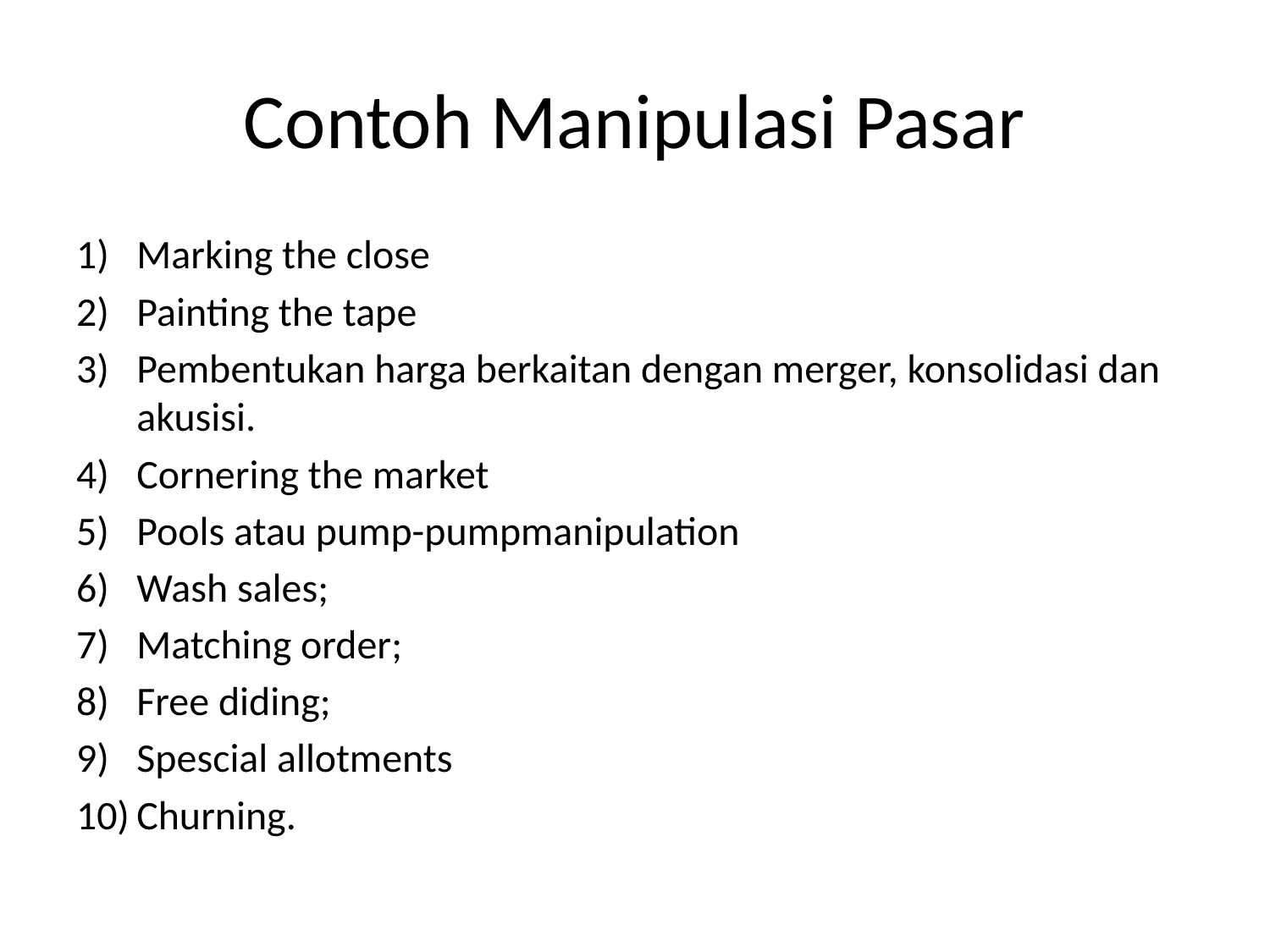

# Contoh Manipulasi Pasar
Marking the close
Painting the tape
Pembentukan harga berkaitan dengan merger, konsolidasi dan akusisi.
Cornering the market
Pools atau pump-pumpmanipulation
Wash sales;
Matching order;
Free diding;
Spescial allotments
Churning.